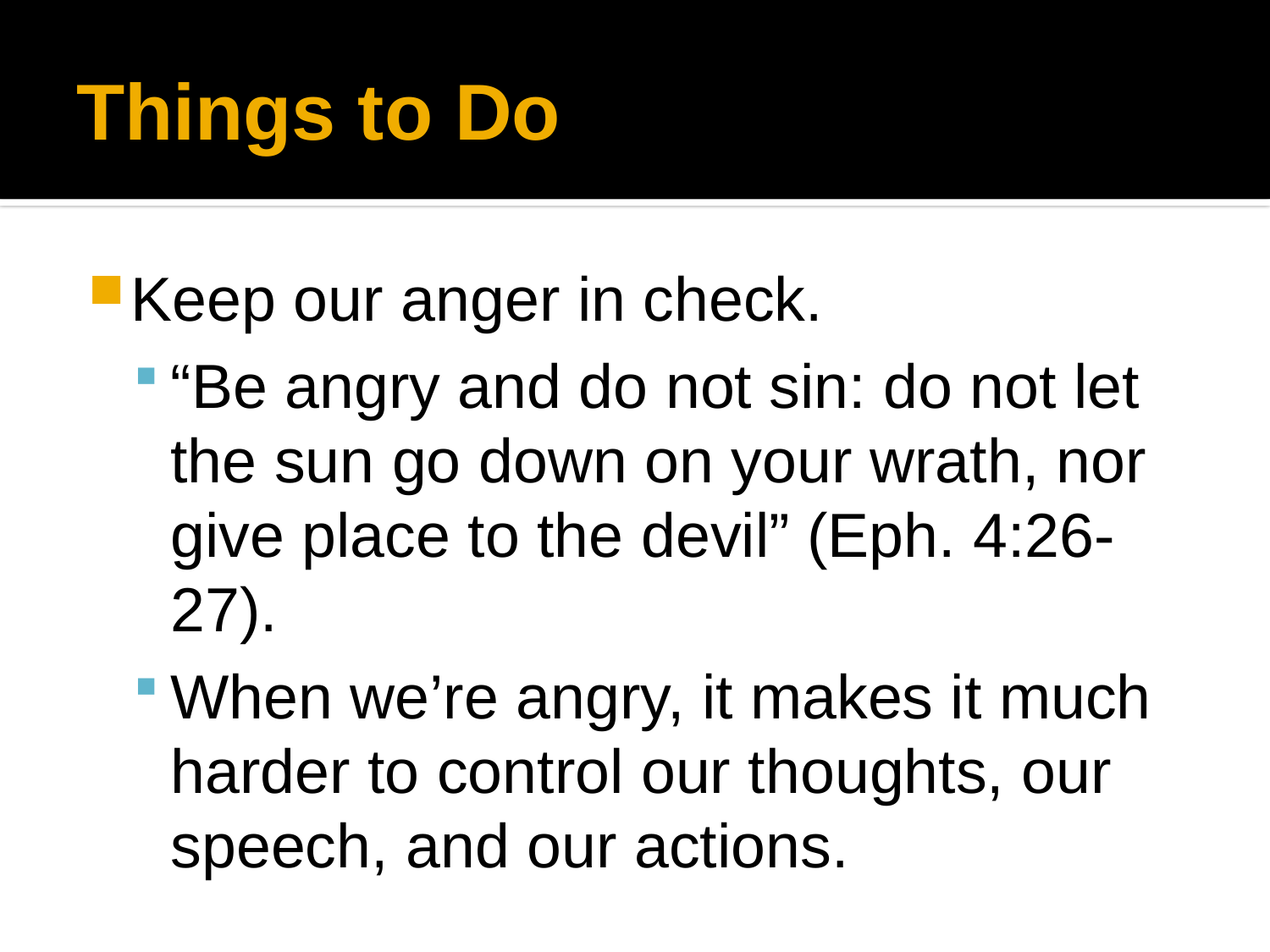

# Things to Do
Keep our anger in check.
“Be angry and do not sin: do not let the sun go down on your wrath, nor give place to the devil” (Eph. 4:26-27).
When we’re angry, it makes it much harder to control our thoughts, our speech, and our actions.